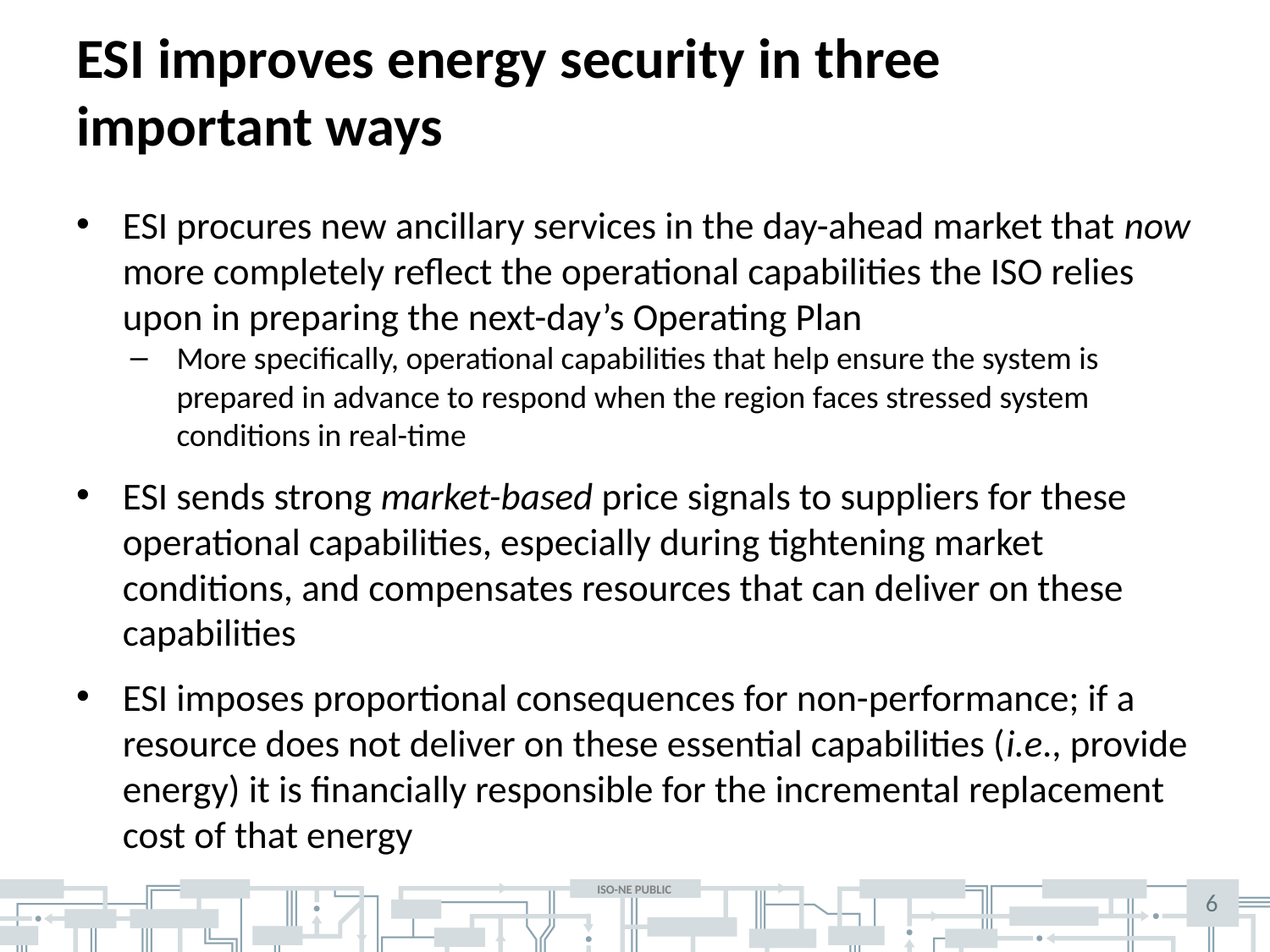

# ESI improves energy security in three important ways
ESI procures new ancillary services in the day-ahead market that now more completely reflect the operational capabilities the ISO relies upon in preparing the next-day’s Operating Plan
More specifically, operational capabilities that help ensure the system is prepared in advance to respond when the region faces stressed system conditions in real-time
ESI sends strong market-based price signals to suppliers for these operational capabilities, especially during tightening market conditions, and compensates resources that can deliver on these capabilities
ESI imposes proportional consequences for non-performance; if a resource does not deliver on these essential capabilities (i.e., provide energy) it is financially responsible for the incremental replacement cost of that energy
6